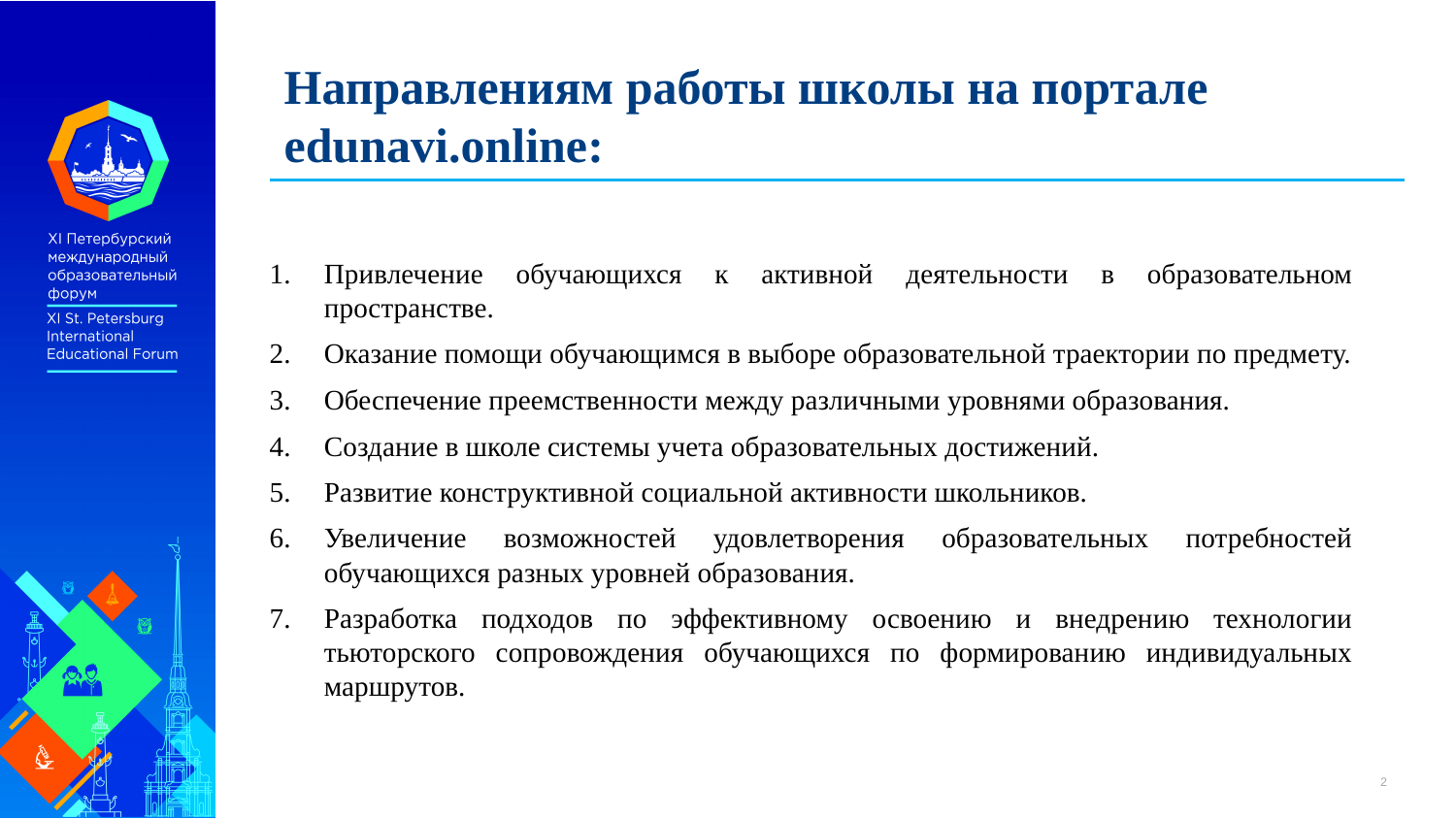

# Направлениям работы школы на портале edunavi.online:
Привлечение обучающихся к активной деятельности в образовательном пространстве.
Оказание помощи обучающимся в выборе образовательной траектории по предмету.
Обеспечение преемственности между различными уровнями образования.
Создание в школе системы учета образовательных достижений.
Развитие конструктивной социальной активности школьников.
Увеличение возможностей удовлетворения образовательных потребностей обучающихся разных уровней образования.
Разработка подходов по эффективному освоению и внедрению технологии тьюторского сопровождения обучающихся по формированию индивидуальных маршрутов.
2